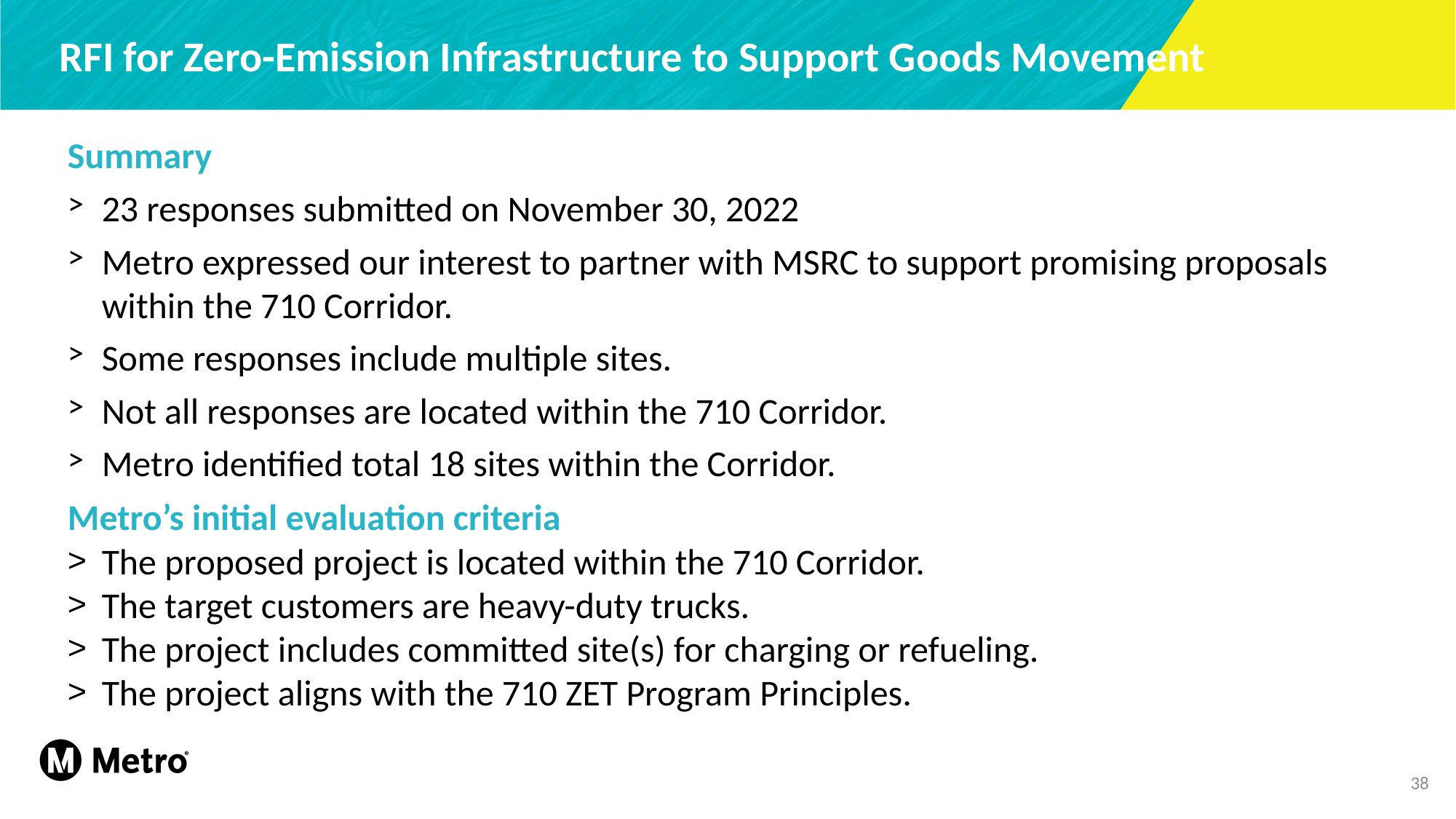

RFI for Zero-Emission Infrastructure to Support Goods Movement
Summary
23 responses submitted on November 30, 2022
Metro expressed our interest to partner with MSRC to support promising proposals within the 710 Corridor.
Some responses include multiple sites.
Not all responses are located within the 710 Corridor.
Metro identified total 18 sites within the Corridor.
Metro’s initial evaluation criteria
The proposed project is located within the 710 Corridor.
The target customers are heavy-duty trucks.
The project includes committed site(s) for charging or refueling.
The project aligns with the 710 ZET Program Principles.

38